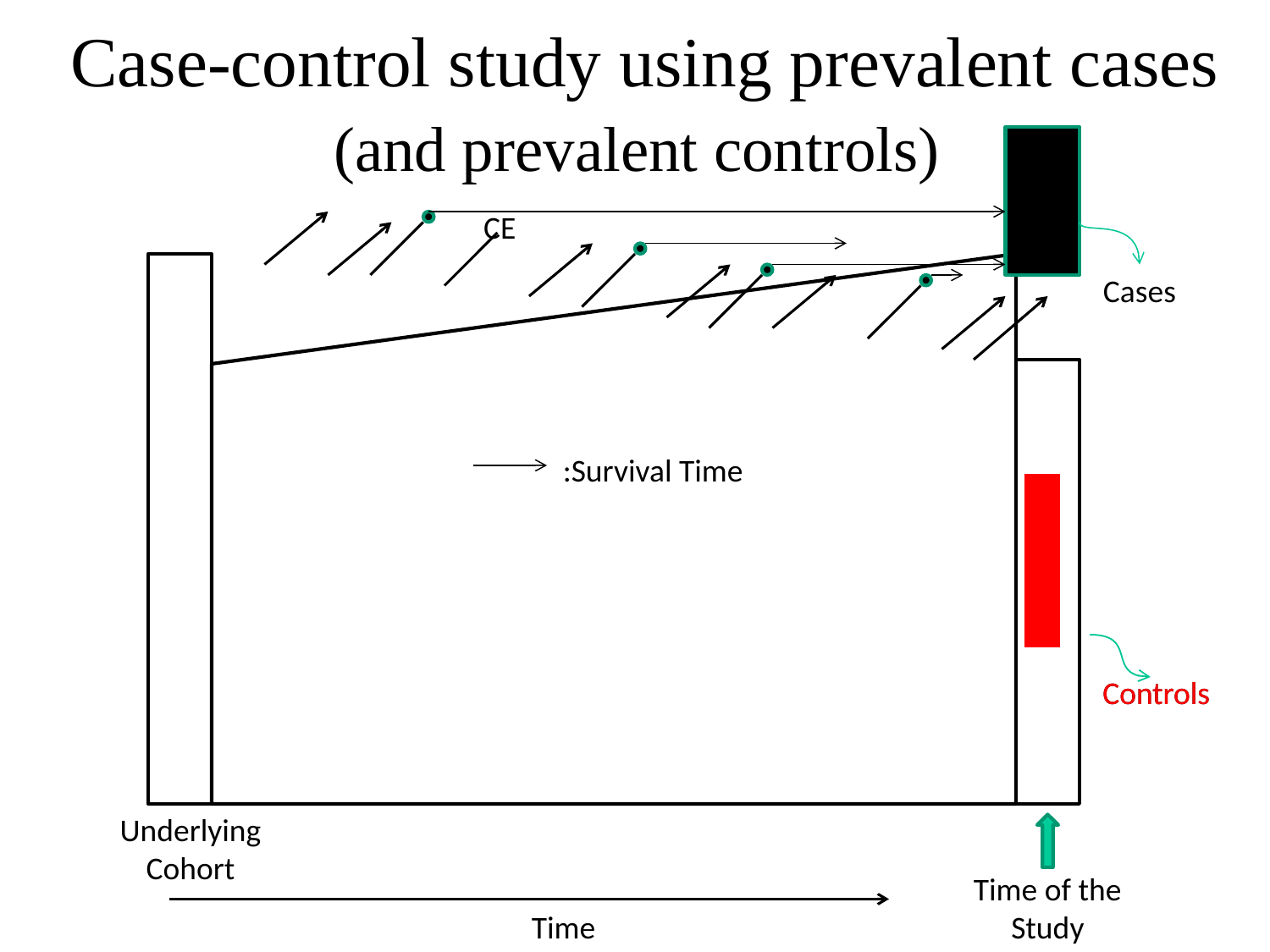

Case-control study using prevalent cases (and prevalent controls)

CE

Cases

:Survival Time

Controls
Controls
Underlying Cohort

Time of the Study
Time